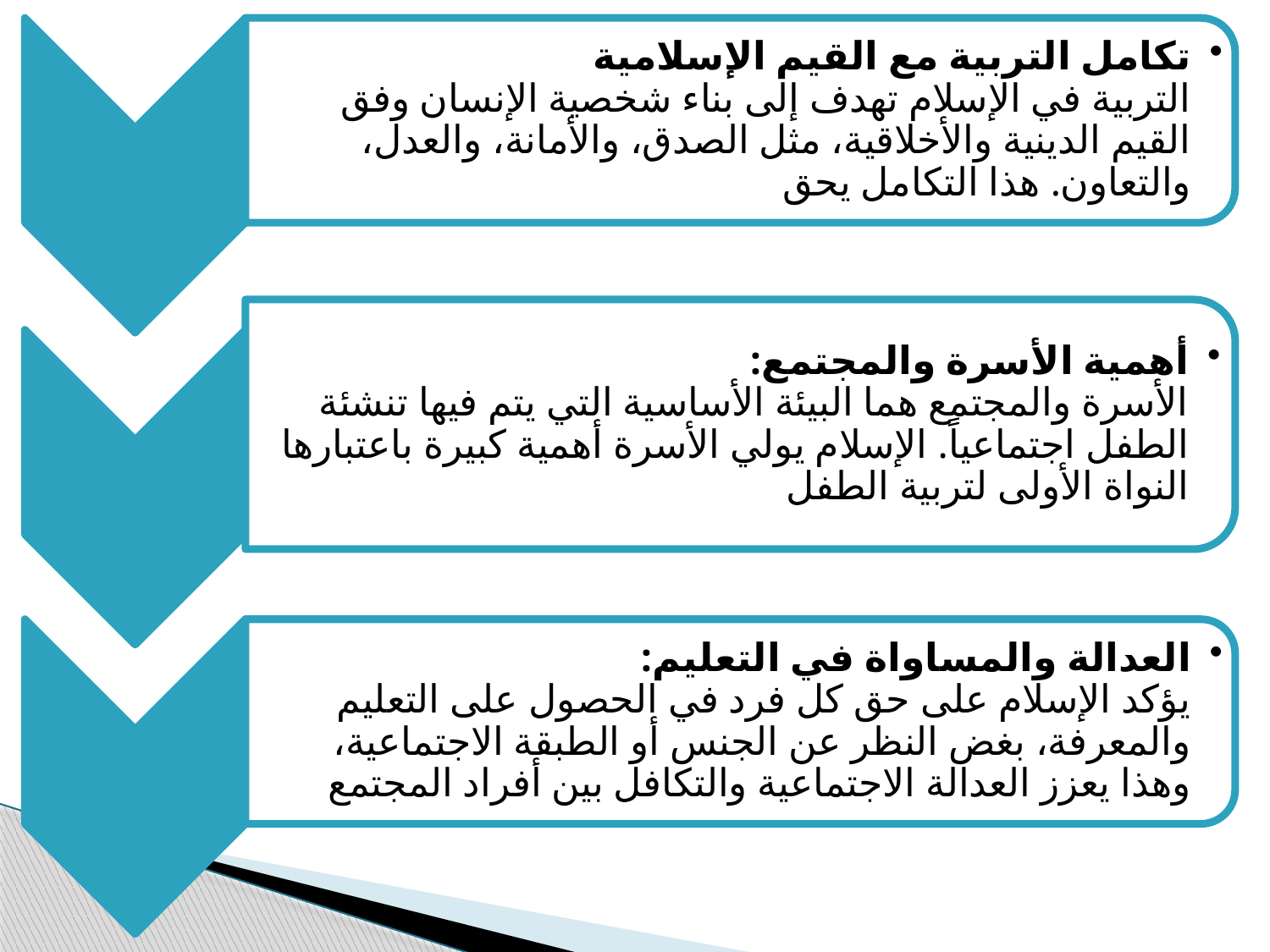

#

تكامل التربية مع القيم الإسلامية
التربية في الإسلام تهدف إلى بناء شخصية الإنسان وفق القيم الدينية والأخلاقية، مثل الصدق، والأمانة، والعدل، والتعاون. هذا التكامل يحق

أهمية الأسرة والمجتمع:
الأسرة والمجتمع هما البيئة الأساسية التي يتم فيها تنشئة الطفل اجتماعياً. الإسلام يولي الأسرة أهمية كبيرة باعتبارها النواة الأولى لتربية الطفل

العدالة والمساواة في التعليم:
يؤكد الإسلام على حق كل فرد في الحصول على التعليم والمعرفة، بغض النظر عن الجنس أو الطبقة الاجتماعية، وهذا يعزز العدالة الاجتماعية والتكافل بين أفراد المجتمع